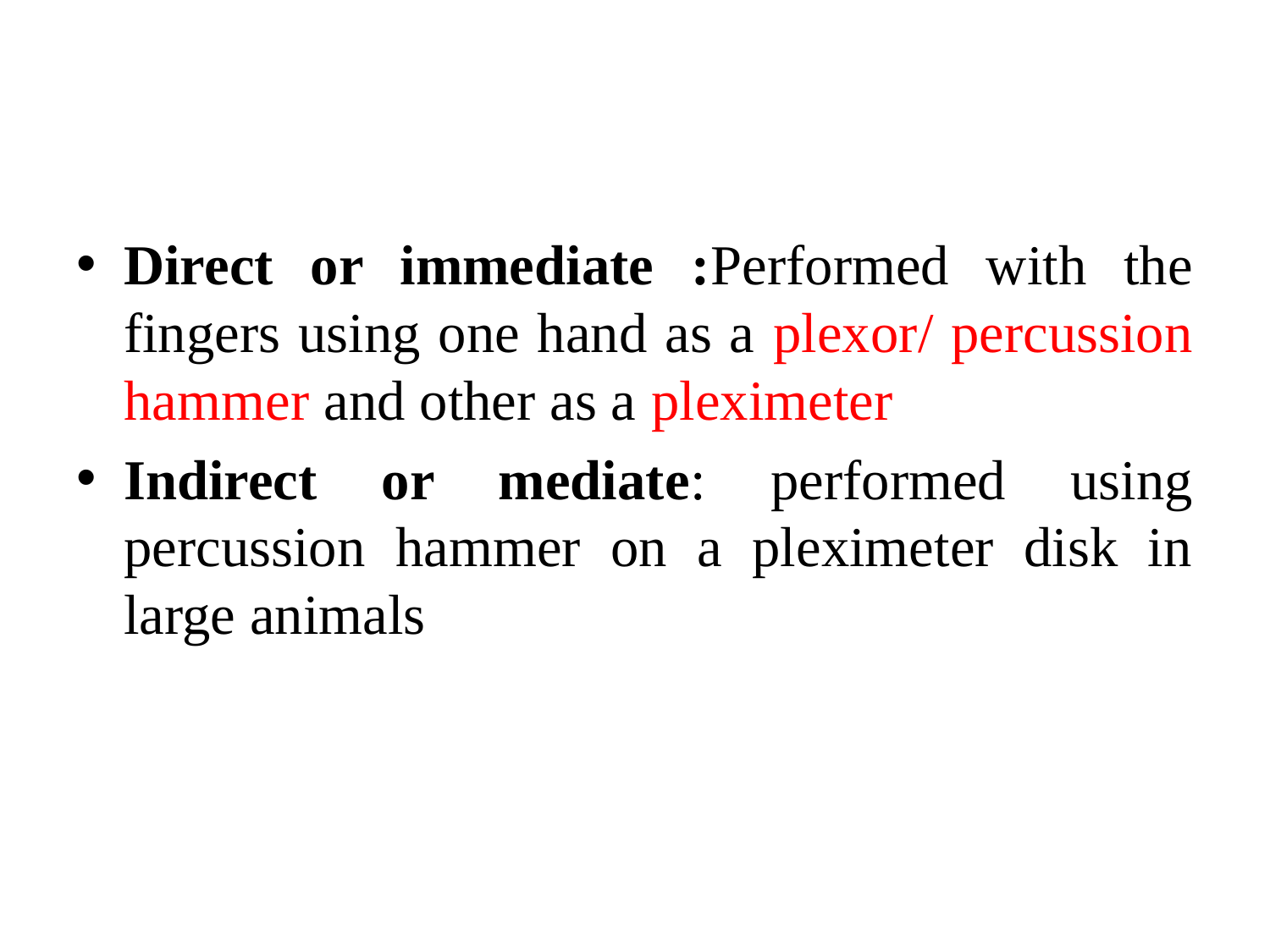

Direct or immediate :Performed with the fingers using one hand as a plexor/ percussion hammer and other as a pleximeter
Indirect or mediate: performed using percussion hammer on a pleximeter disk in large animals